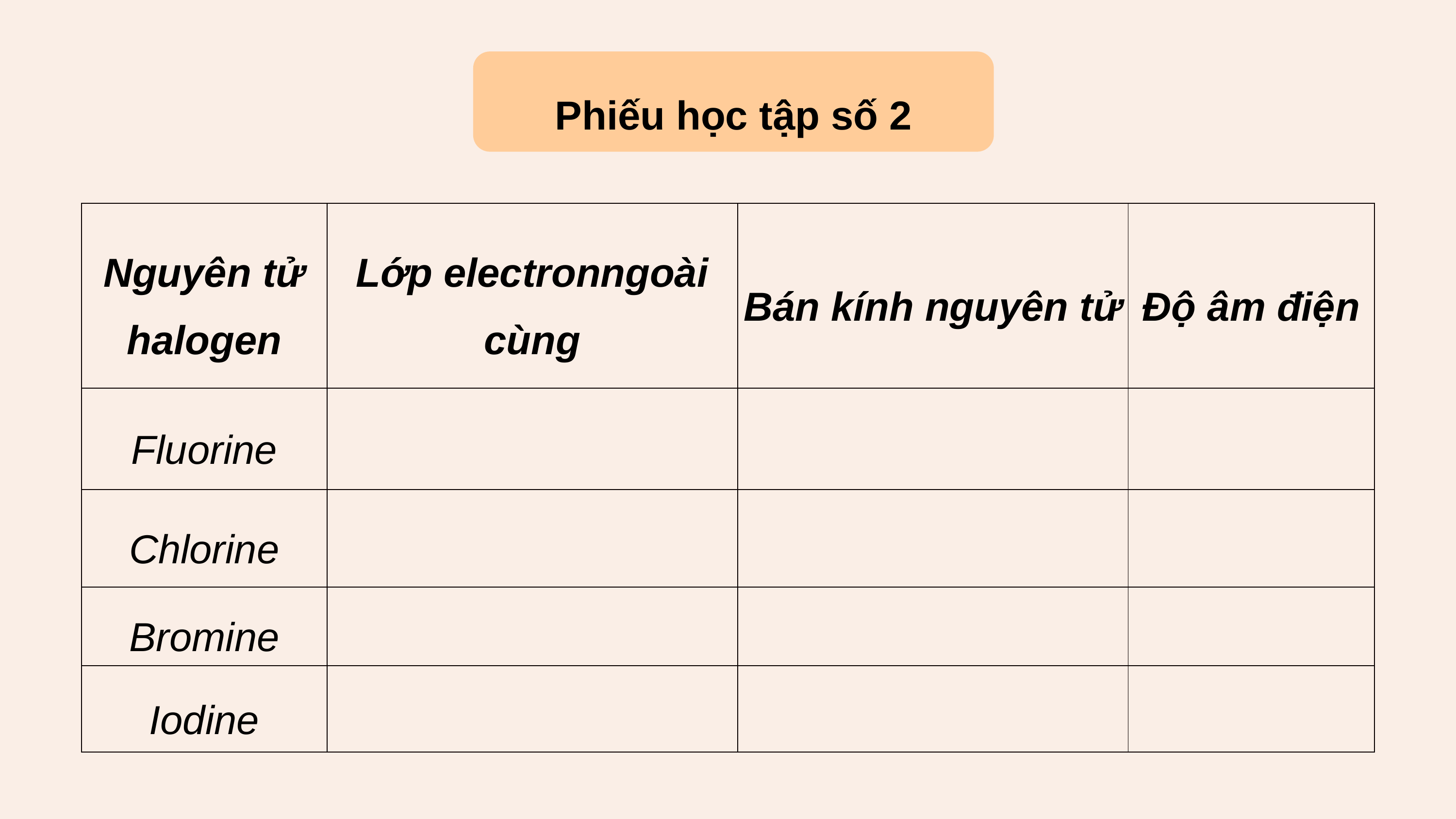

Phiếu học tập số 2
| Nguyên tử halogen | Lớp electronngoài cùng | Bán kính nguyên tử | Độ âm điện |
| --- | --- | --- | --- |
| Fluorine |  |  |  |
| Chlorine |  |  |  |
| Bromine |  |  |  |
| Iodine |  |  |  |